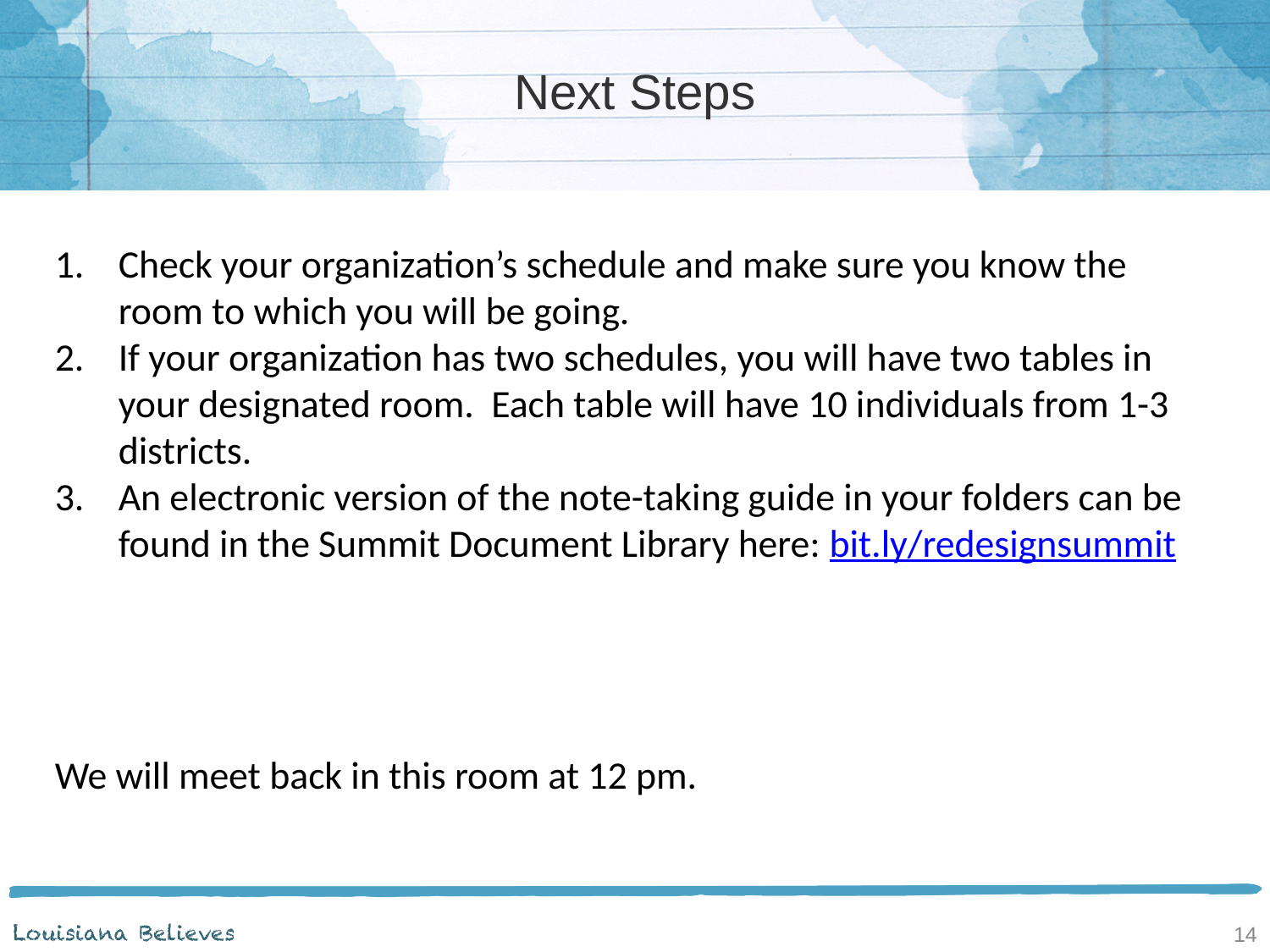

# Next Steps
Check your organization’s schedule and make sure you know the room to which you will be going.
If your organization has two schedules, you will have two tables in your designated room.  Each table will have 10 individuals from 1-3 districts.
An electronic version of the note-taking guide in your folders can be found in the Summit Document Library here: bit.ly/redesignsummit

We will meet back in this room at 12 pm.
14